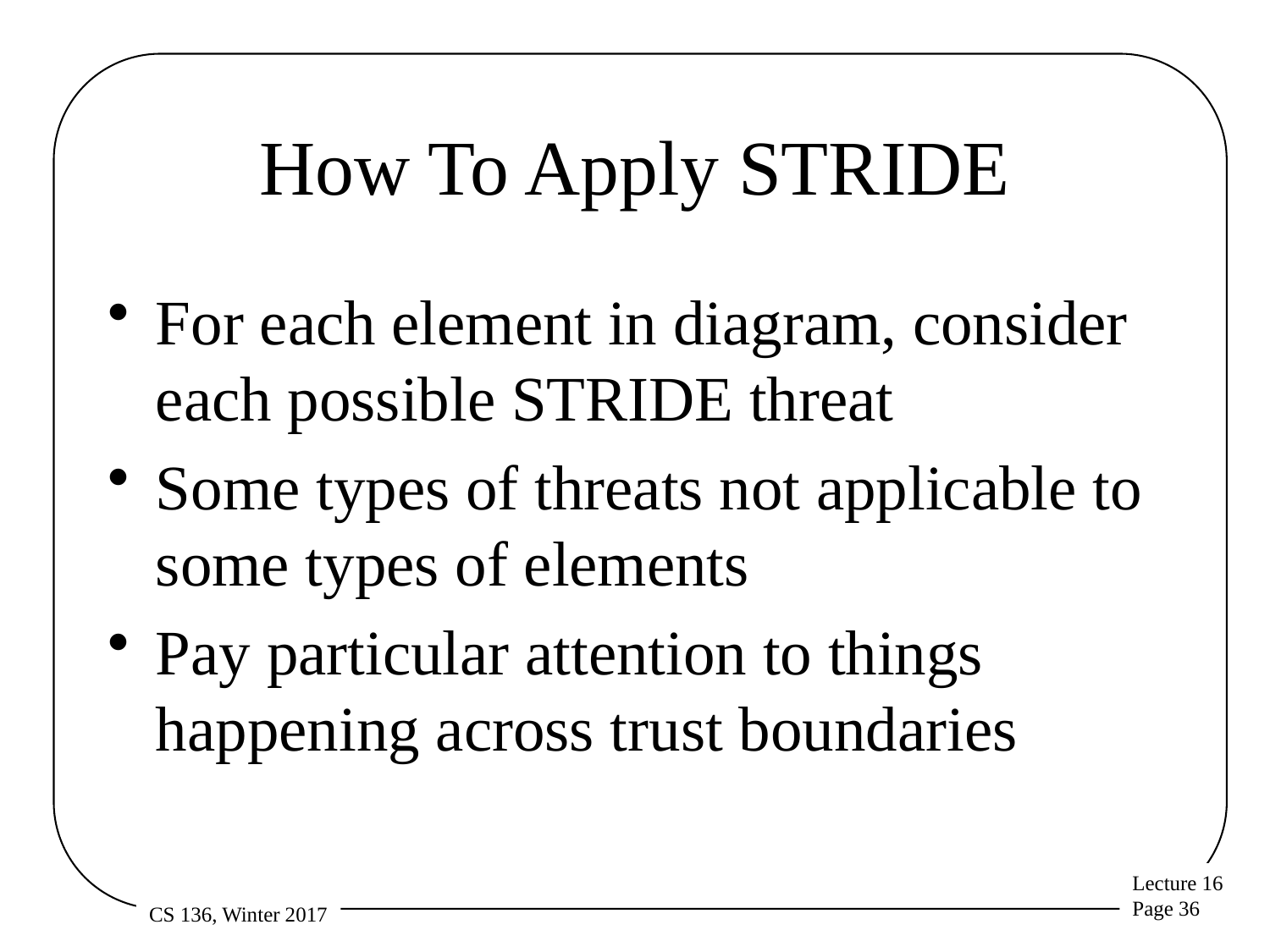

# How To Apply STRIDE
For each element in diagram, consider each possible STRIDE threat
Some types of threats not applicable to some types of elements
Pay particular attention to things happening across trust boundaries